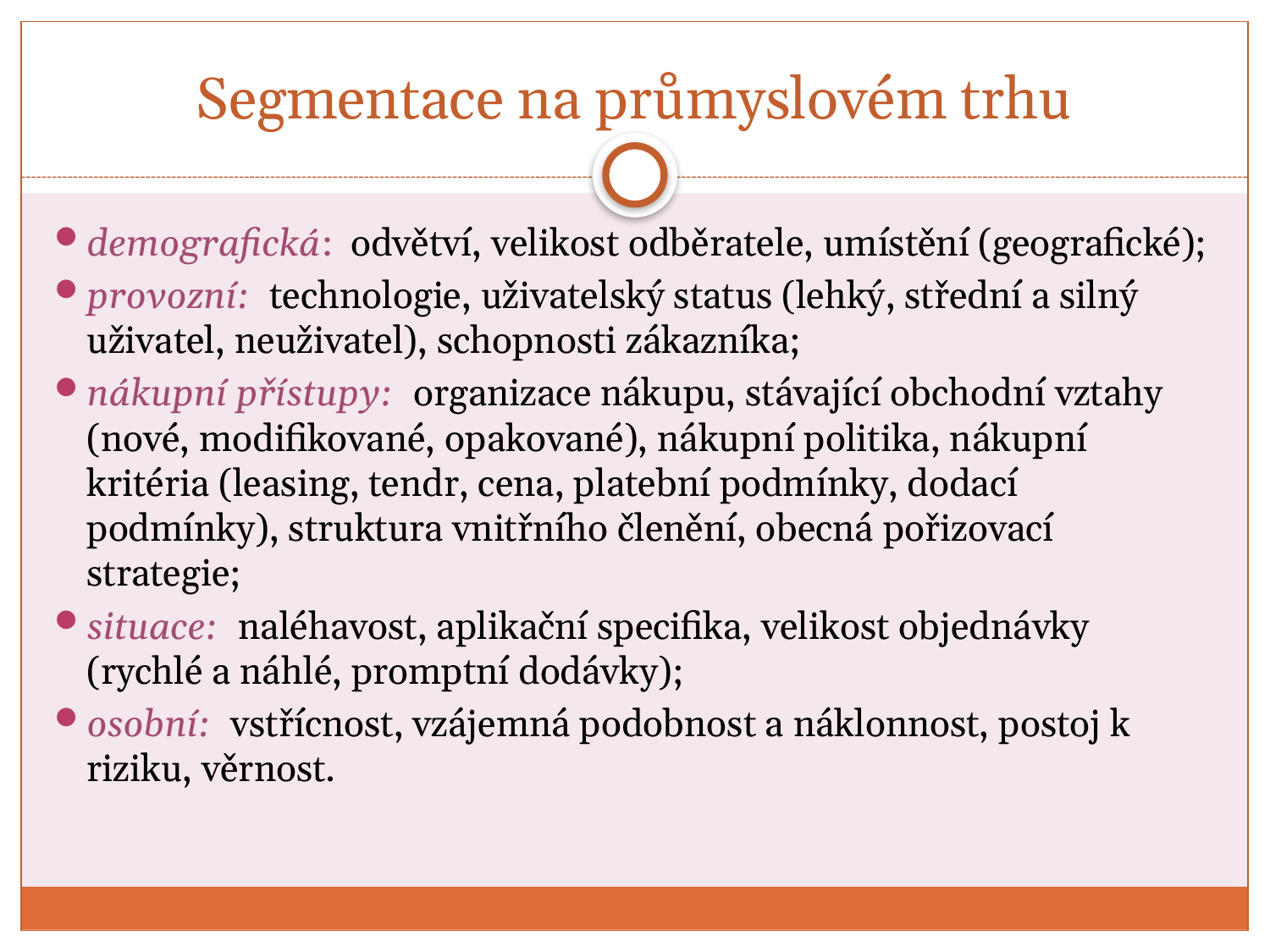

# Segmentace na průmyslovém trhu
demografická:  odvětví, velikost odběratele, umístění (geografické);
provozní:  technologie, uživatelský status (lehký, střední a silný uživatel, neuživatel), schopnosti zákazníka;
nákupní přístupy:  organizace nákupu, stávající obchodní vztahy (nové, modifikované, opakované), nákupní politika, nákupní kritéria (leasing, tendr, cena, platební podmínky, dodací podmínky), struktura vnitřního členění, obecná pořizovací strategie;
situace:  naléhavost, aplikační specifika, velikost objednávky (rychlé a náhlé, promptní dodávky);
osobní:  vstřícnost, vzájemná podobnost a náklonnost, postoj k riziku, věrnost.